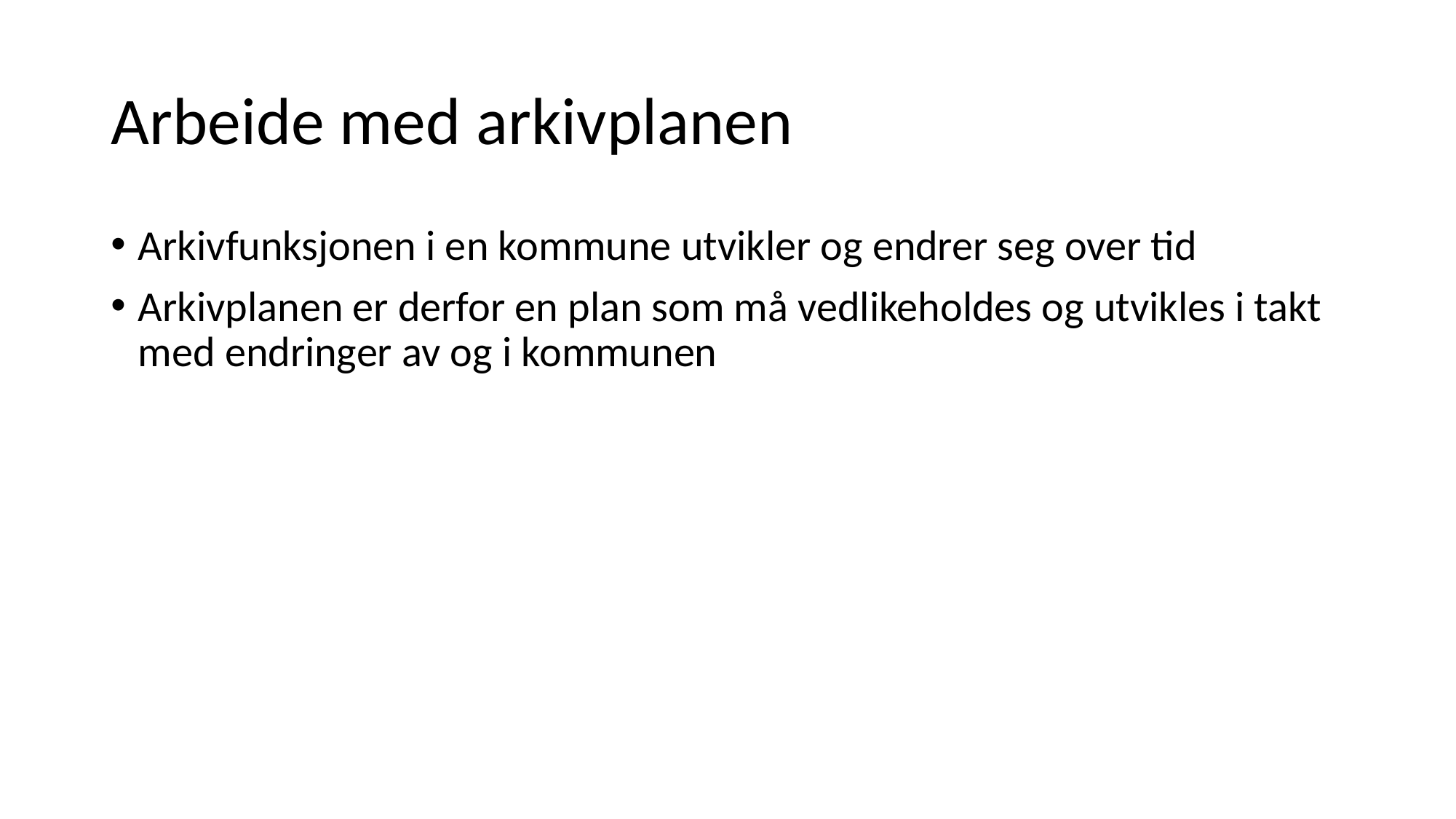

# Arbeide med arkivplanen
Arkivfunksjonen i en kommune utvikler og endrer seg over tid
Arkivplanen er derfor en plan som må vedlikeholdes og utvikles i takt med endringer av og i kommunen